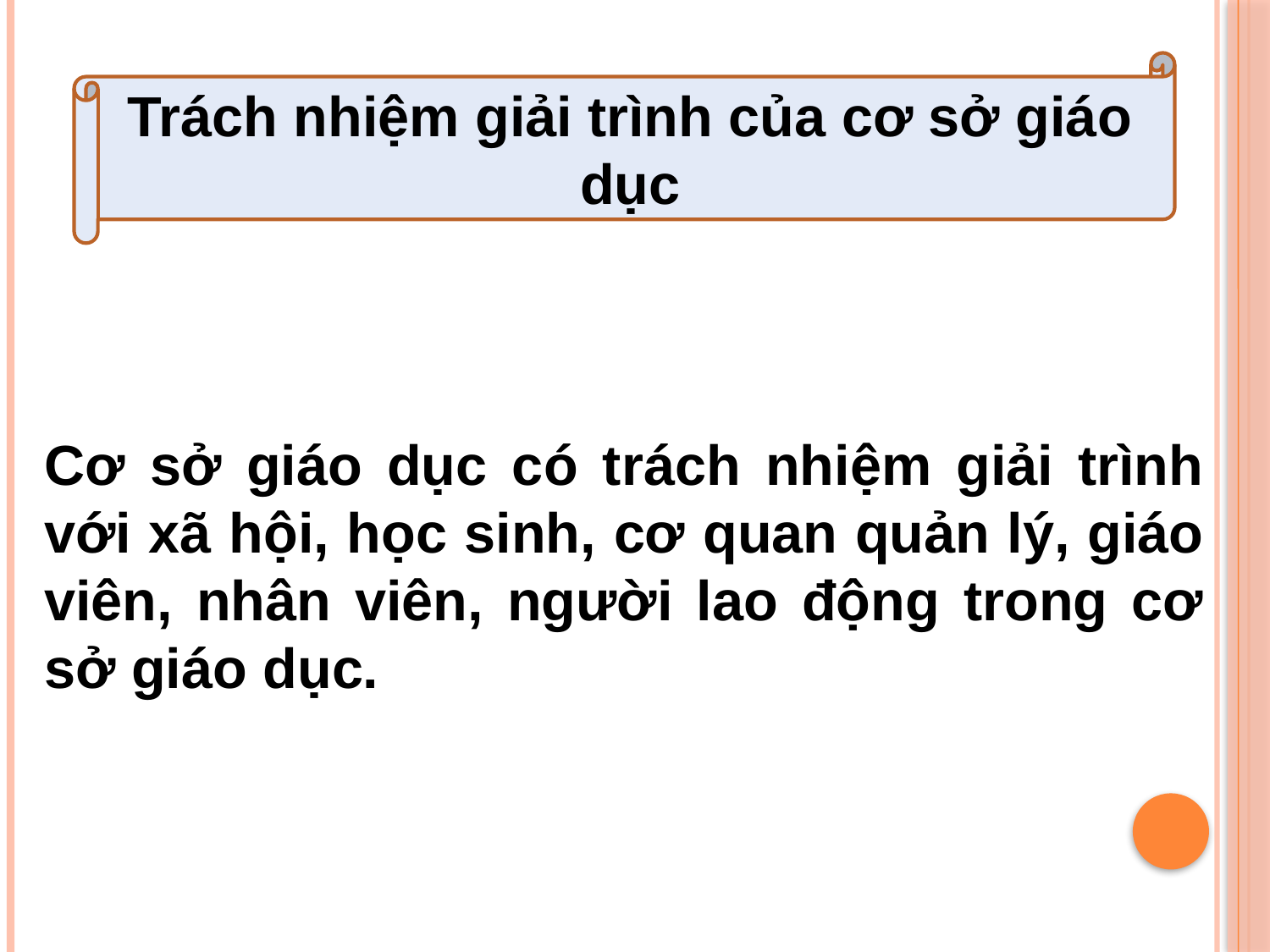

Trách nhiệm giải trình của cơ sở giáo dục

Cơ sở giáo dục có trách nhiệm giải trình với xã hội, học sinh, cơ quan quản lý, giáo viên, nhân viên, người lao động trong cơ sở giáo dục.